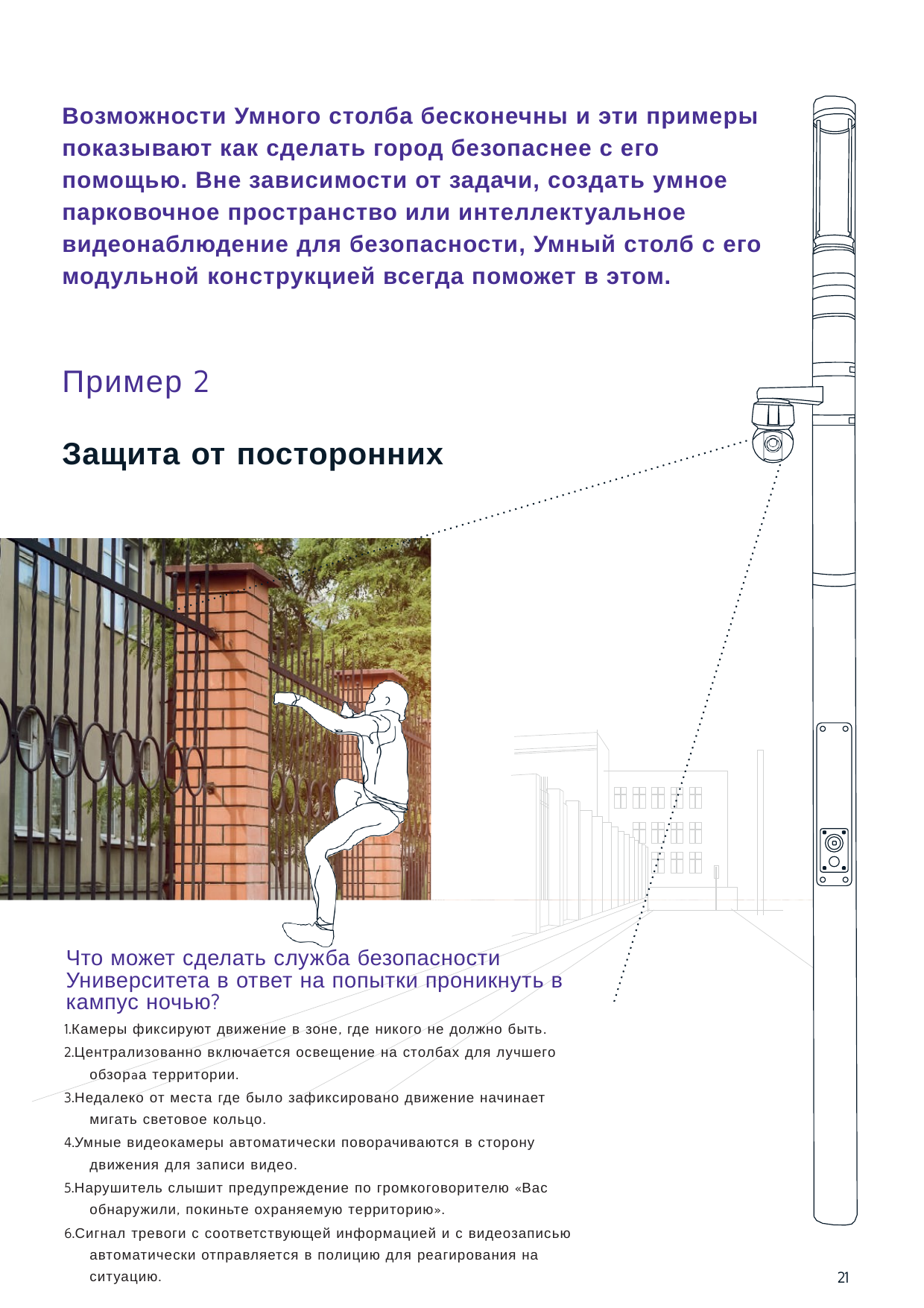

Возможности Умного столба бесконечны и эти примеры показывают как сделать город безопаснее с его помощью. Вне зависимости от задачи, создать умное парковочное пространство или интеллектуальное видеонаблюдение для безопасности, Умный столб с его модульной конструкцией всегда поможет в этом.

Пример 2

Защита от посторонних

Что может сделать служба безопасности Университета в ответ на попытки проникнуть в кампус ночью?
Камеры фиксируют движение в зоне, где никого не должно быть.
Централизованно включается освещение на столбах для лучшего 	обзорaа территории.
Недалеко от места где было зафиксировано движение начинает 	мигать световое кольцо.
Умные видеокамеры автоматически поворачиваются в сторону 	движения для записи видео.
Нарушитель слышит предупреждение по громкоговорителю «Вас 	обнаружили, покиньте охраняемую территорию».
Сигнал тревоги с соответствующей информацией и с видеозаписью 	автоматически отправляется в полицию для реагирования на 	ситуацию.
21